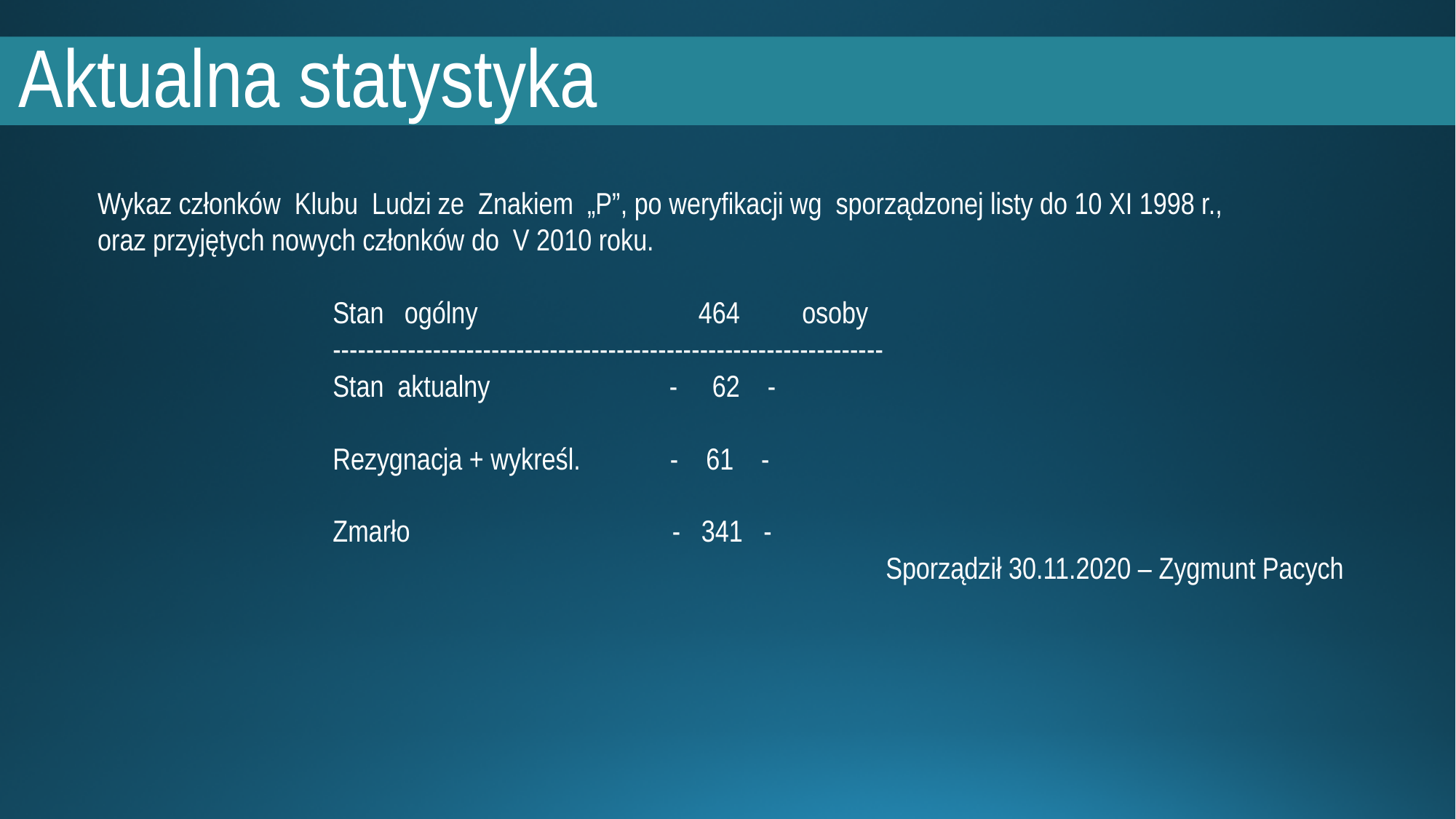

Aktualna statystyka

Wykaz członków  Klubu  Ludzi ze  Znakiem  „P”, po weryfikacji wg  sporządzonej listy do 10 XI 1998 r.,
oraz przyjętych nowych członków do  V 2010 roku.

                                  Stan   ogólny                                464         osoby
                                  ------------------------------------------------------------------
                                  Stan  aktualny                          -     62    -

                                  Rezygnacja + wykreśl.             -    61    -

                                  Zmarło                                      -   341   -
                                                                                                                  Sporządził 30.11.2020 – Zygmunt Pacych